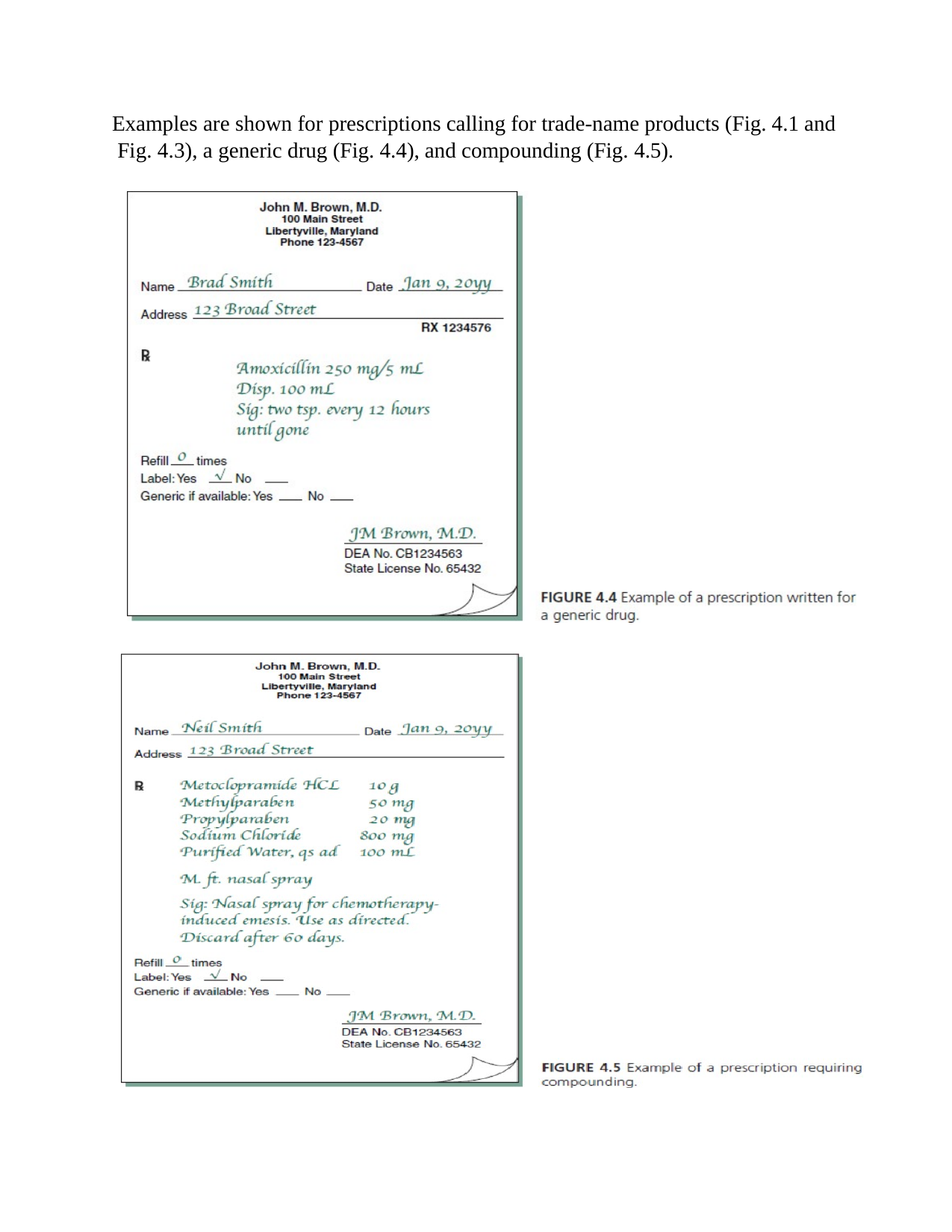

Examples are shown for prescriptions calling for trade-name products (Fig. 4.1 and  Fig. 4.3), a generic drug (Fig. 4.4), and compounding (Fig. 4.5).